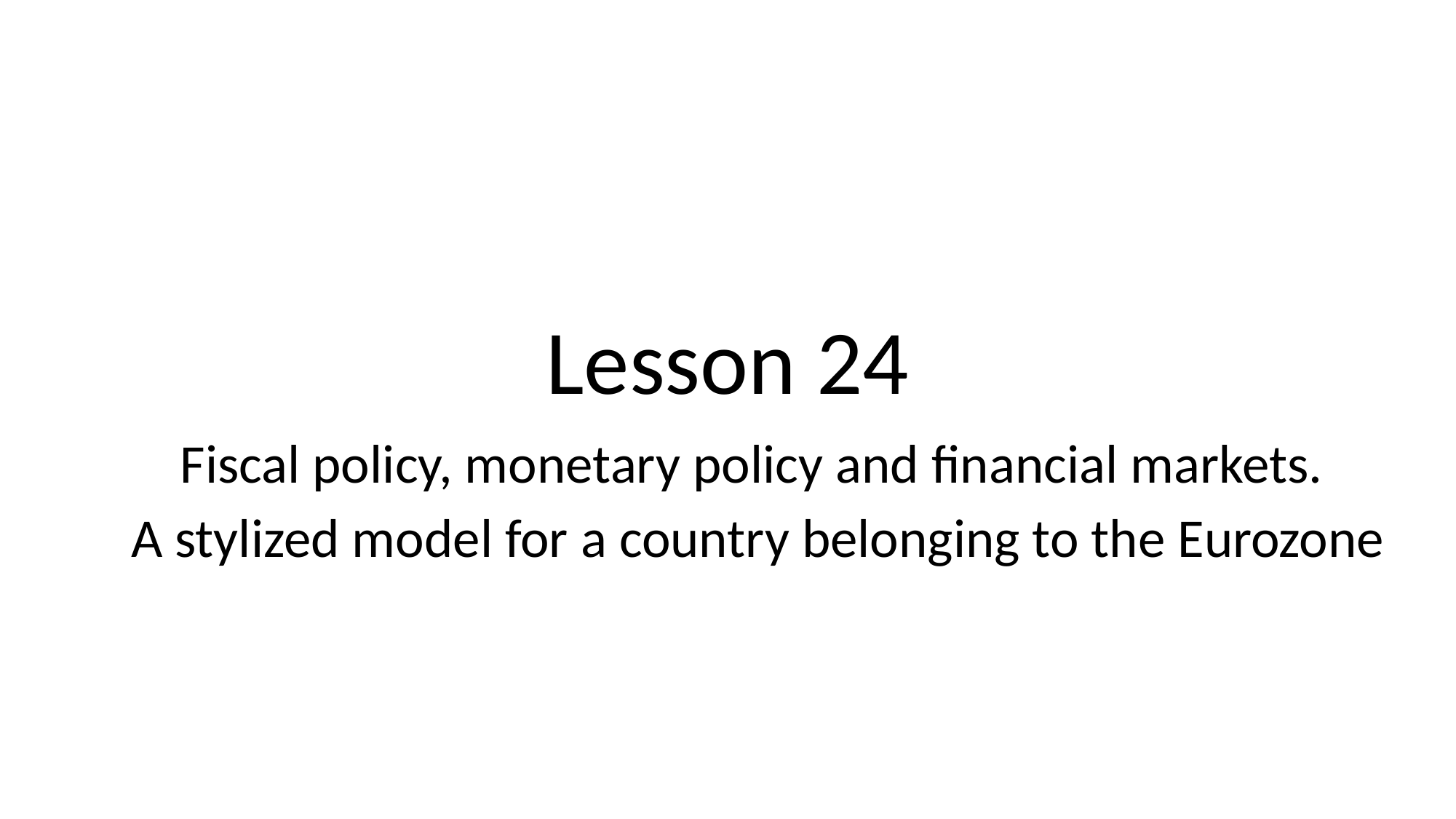

# Lesson 24
Fiscal policy, monetary policy and financial markets.
 A stylized model for a country belonging to the Eurozone